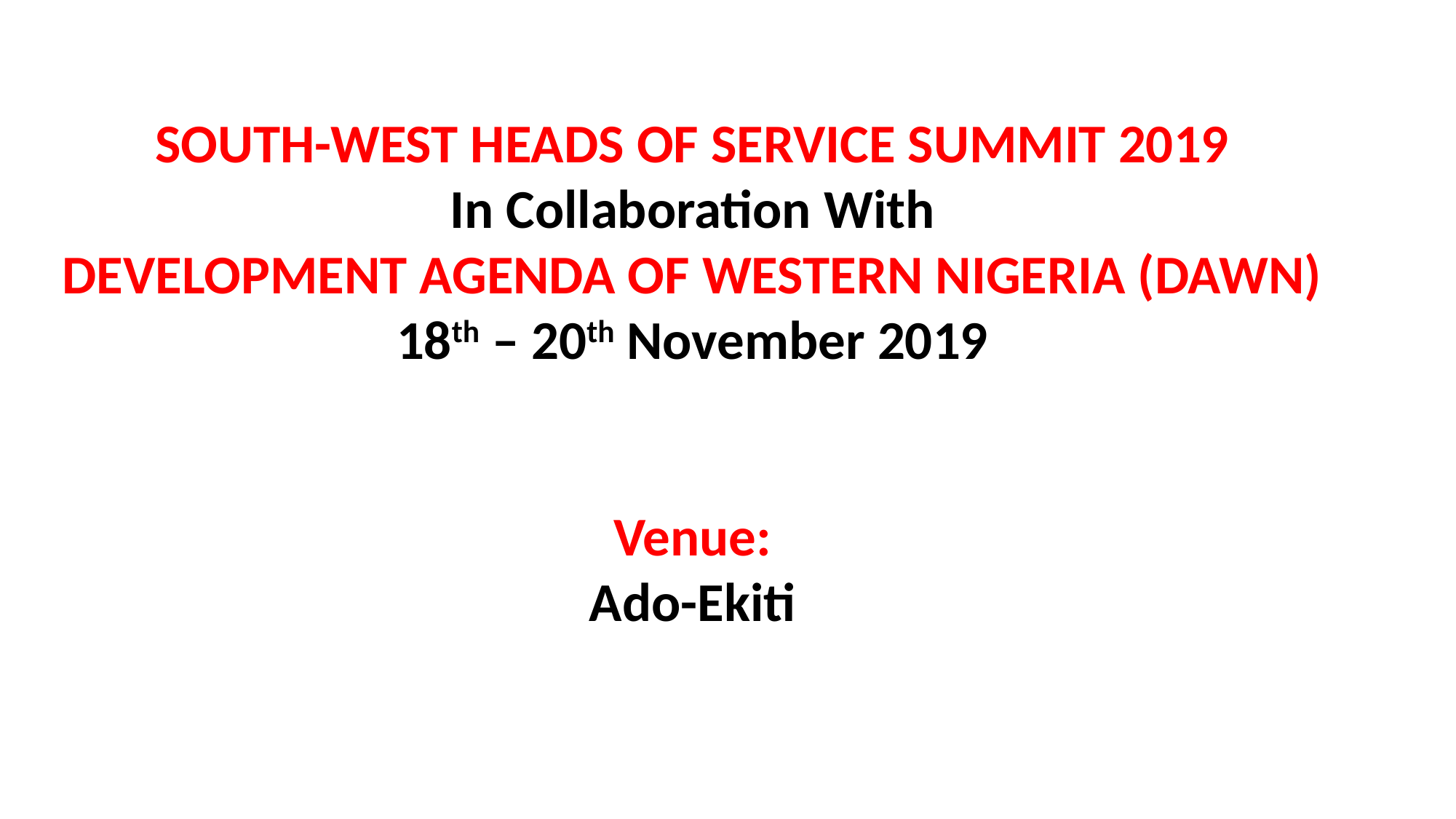

SOUTH-WEST HEADS OF SERVICE SUMMIT 2019
In Collaboration With
DEVELOPMENT AGENDA OF WESTERN NIGERIA (DAWN)
18th – 20th November 2019

Venue:
Ado-Ekiti